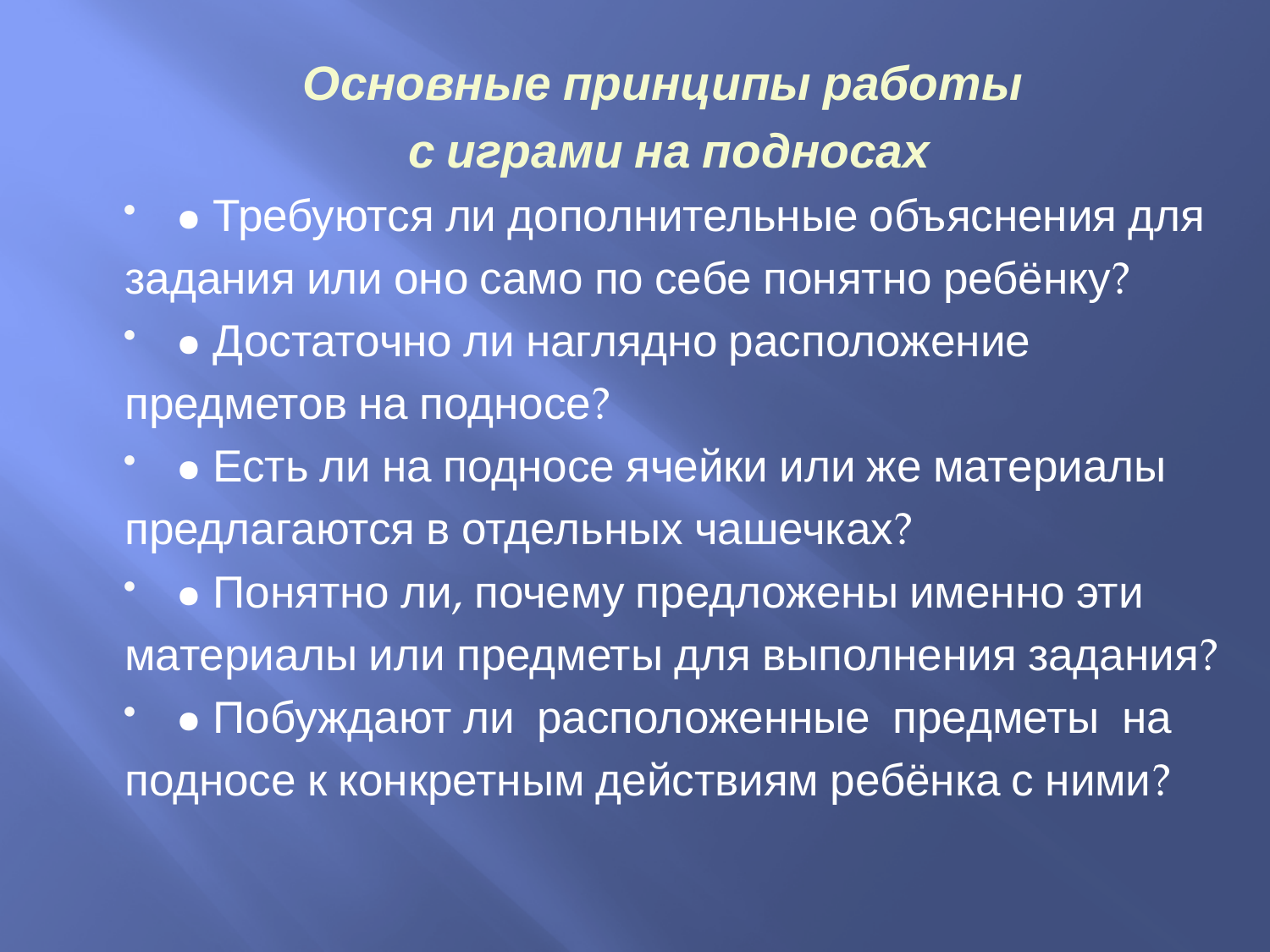

Основные принципы работы
с играми на подносах
• Требуются ли дополнительные объяснения для
задания или оно само по себе понятно ребёнку?
• Достаточно ли наглядно расположение
предметов на подносе?
• Есть ли на подносе ячейки или же материалы
предлагаются в отдельных чашечках?
• Понятно ли, почему предложены именно эти
материалы или предметы для выполнения задания?
• Побуждают ли  расположенные  предметы  на
подносе к конкретным действиям ребёнка с ними?